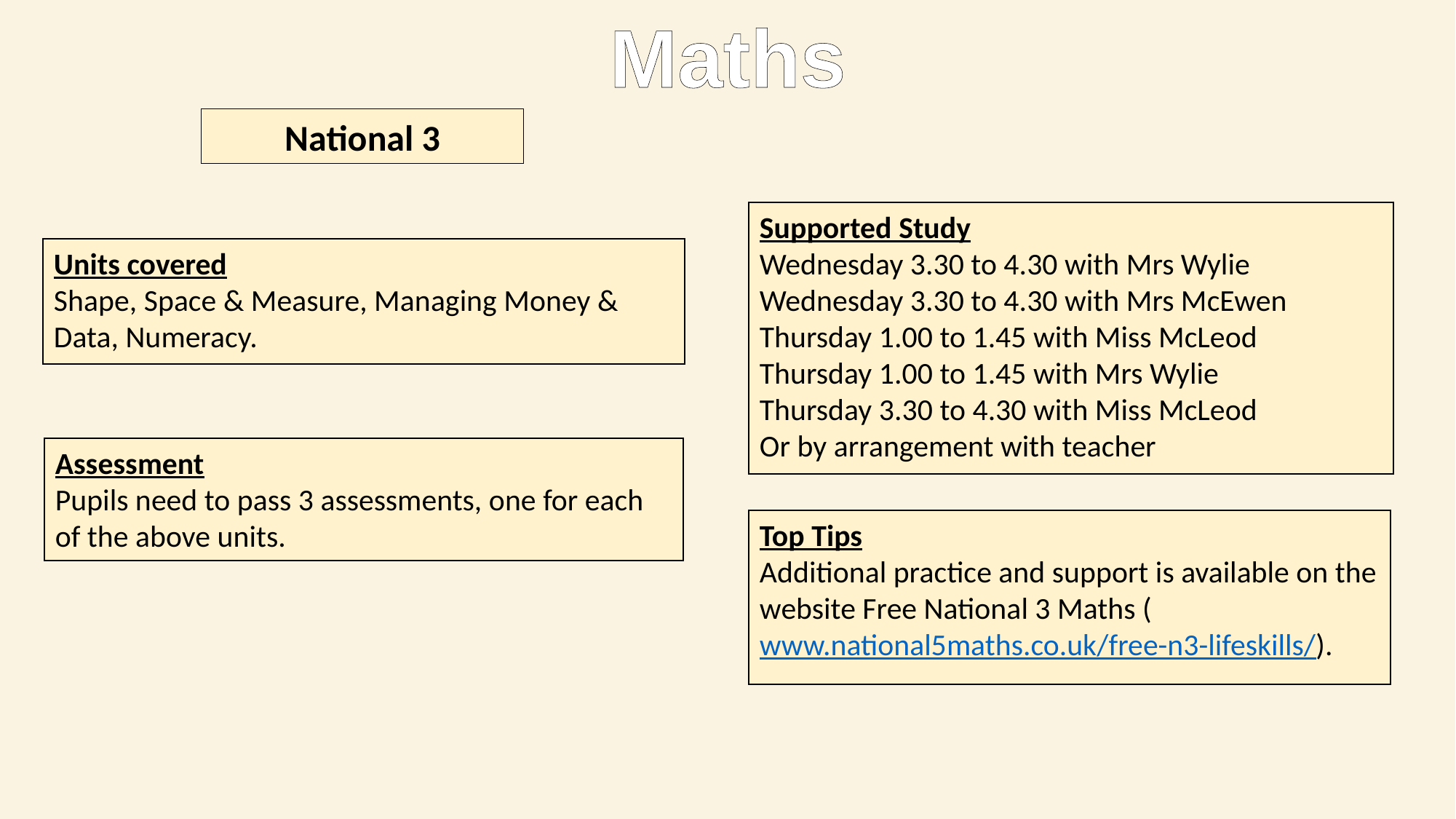

Maths
National 3
Supported Study
Wednesday 3.30 to 4.30 with Mrs Wylie
Wednesday 3.30 to 4.30 with Mrs McEwen
Thursday 1.00 to 1.45 with Miss McLeod
Thursday 1.00 to 1.45 with Mrs Wylie
Thursday 3.30 to 4.30 with Miss McLeod
Or by arrangement with teacher
Units covered​
Shape, Space & Measure, Managing Money & Data, Numeracy.
Assessment
Pupils need to pass 3 assessments, one for each of the above units.
Top Tips
Additional practice and support is available on the website Free National 3 Maths (www.national5maths.co.uk/free-n3-lifeskills/).